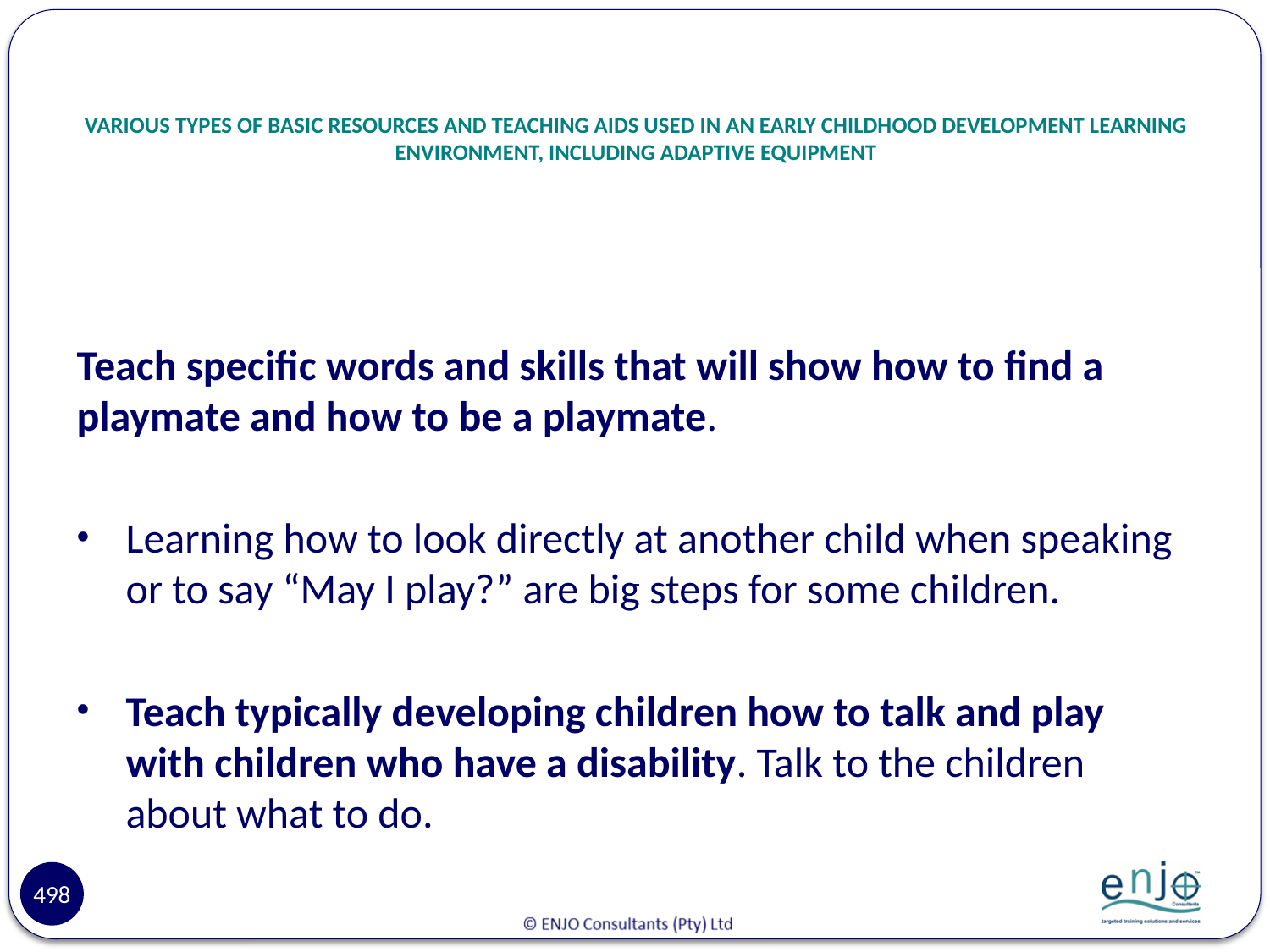

# VARIOUS TYPES OF BASIC RESOURCES AND TEACHING AIDS USED IN AN EARLY CHILDHOOD DEVELOPMENT LEARNING ENVIRONMENT, INCLUDING ADAPTIVE EQUIPMENT
Teach specific words and skills that will show how to find a playmate and how to be a playmate.

Learning how to look directly at another child when speaking or to say “May I play?” are big steps for some children.

Teach typically developing children how to talk and play with children who have a disability. Talk to the children about what to do.
498